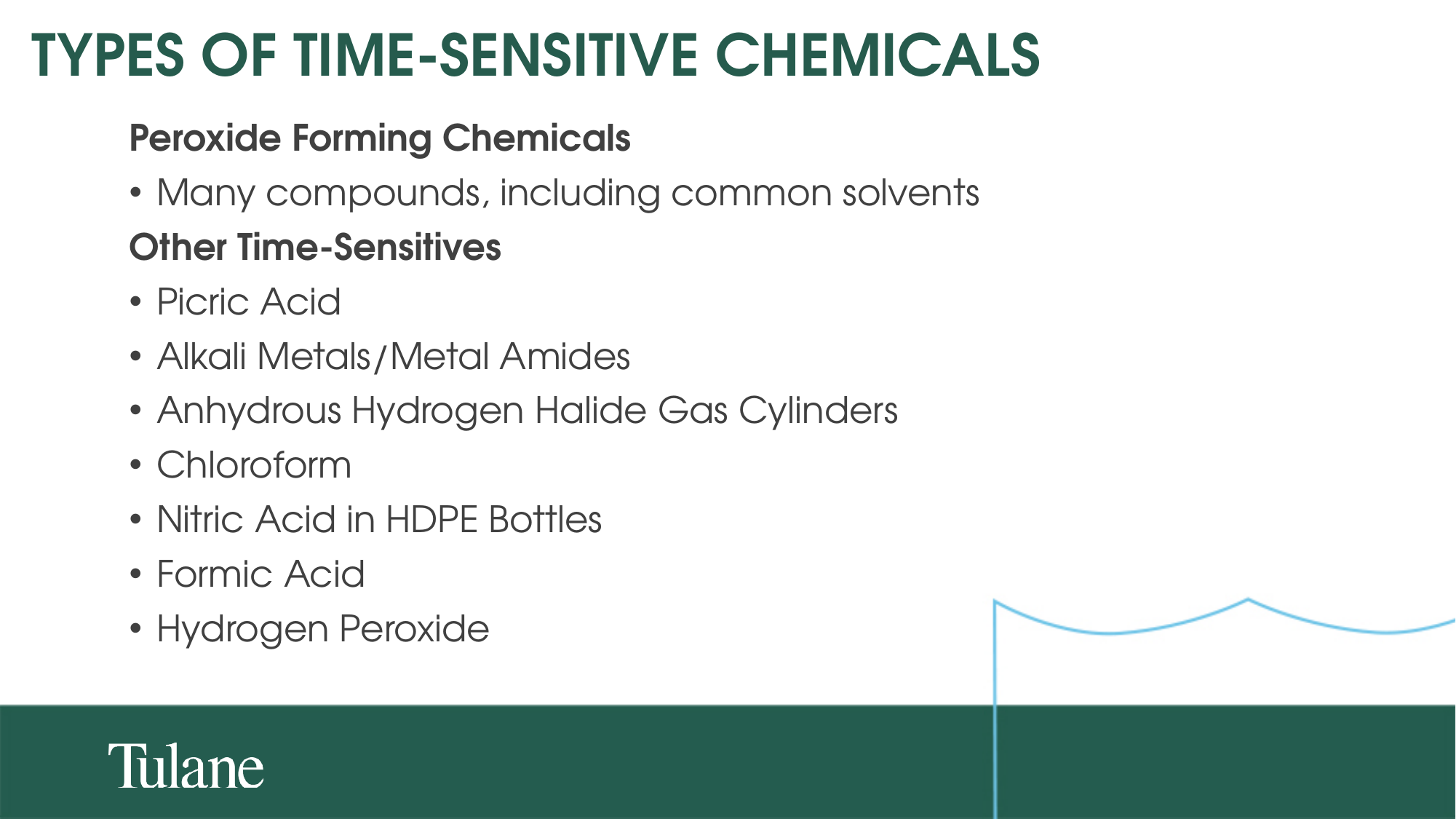

# types of time-sensitive chemicals
Peroxide Forming Chemicals
Many compounds, including common solvents
Other Time-Sensitives
Picric Acid
Alkali Metals/Metal Amides
Anhydrous Hydrogen Halide Gas Cylinders
Chloroform
Nitric Acid in HDPE Bottles
Formic Acid
Hydrogen Peroxide